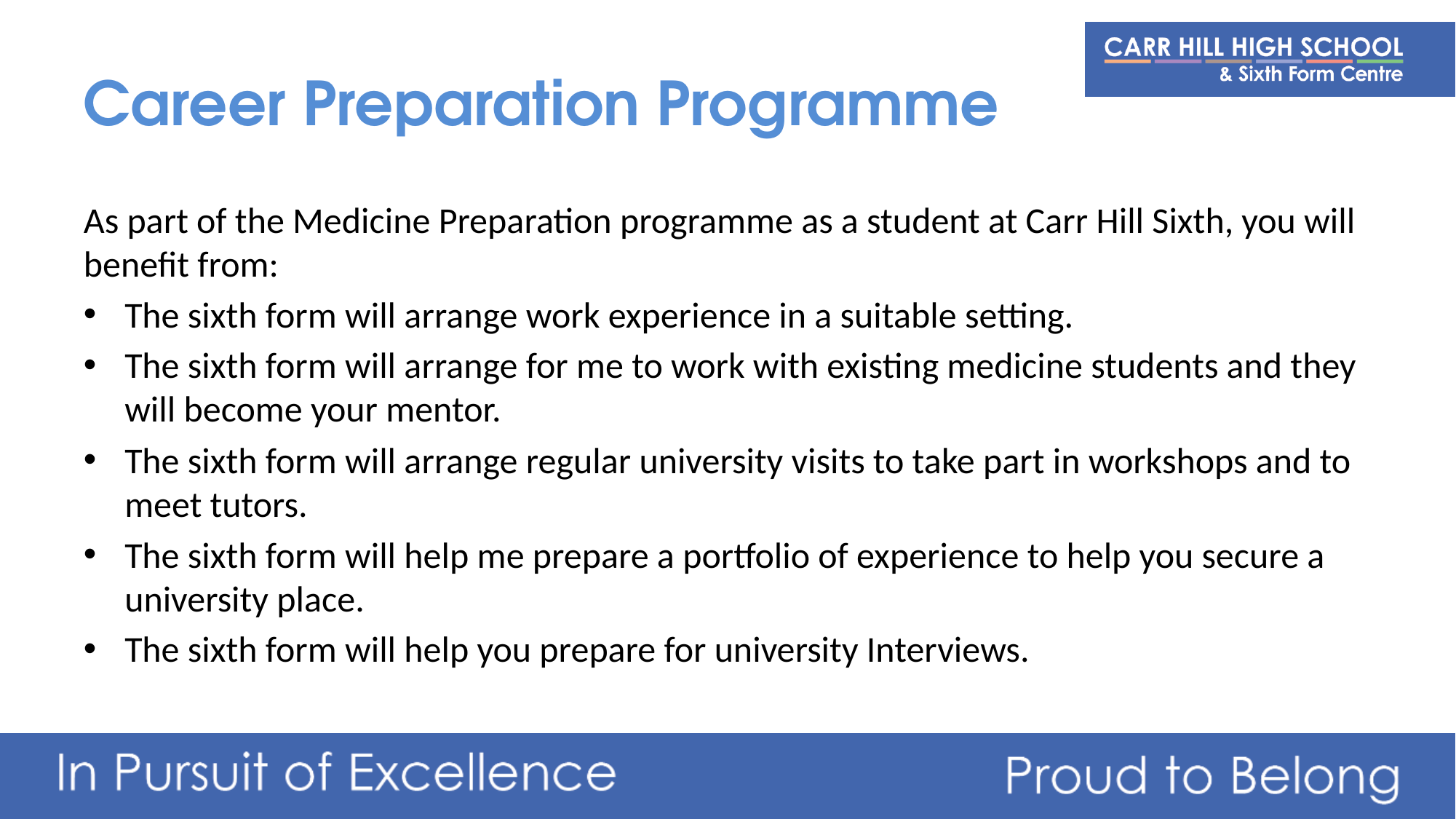

# Career Preparation Programme
As part of the Medicine Preparation programme as a student at Carr Hill Sixth, you will benefit from:
The sixth form will arrange work experience in a suitable setting.
The sixth form will arrange for me to work with existing medicine students and they will become your mentor.
The sixth form will arrange regular university visits to take part in workshops and to meet tutors.
The sixth form will help me prepare a portfolio of experience to help you secure a university place.
The sixth form will help you prepare for university Interviews.